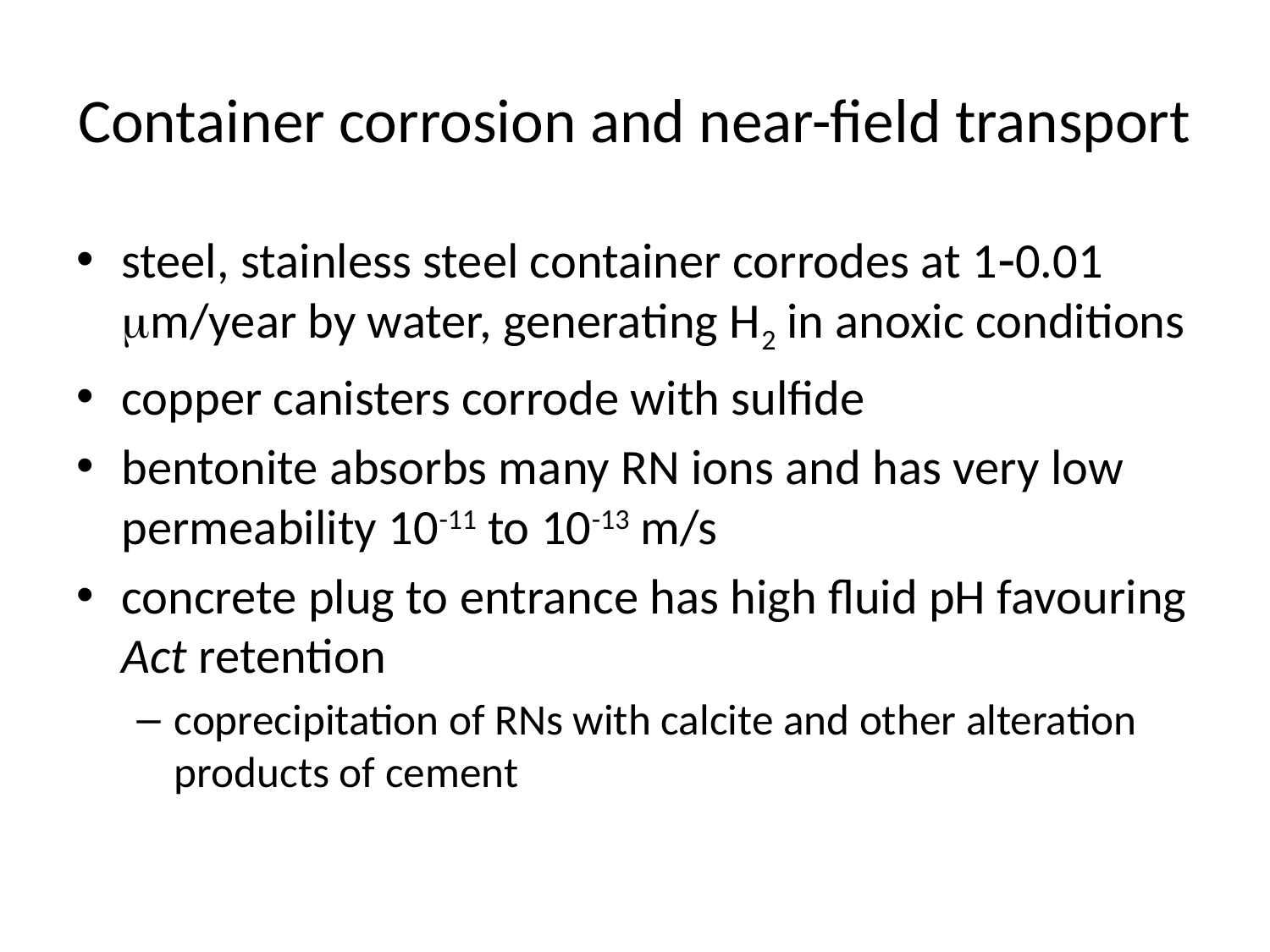

# Container corrosion and near-field transport
steel, stainless steel container corrodes at 1−0.01 μm/year by water, generating H2 in anoxic conditions
copper canisters corrode with sulfide
bentonite absorbs many RN ions and has very low permeability 10-11 to 10-13 m/s
concrete plug to entrance has high fluid pH favouring Act retention
coprecipitation of RNs with calcite and other alteration products of cement